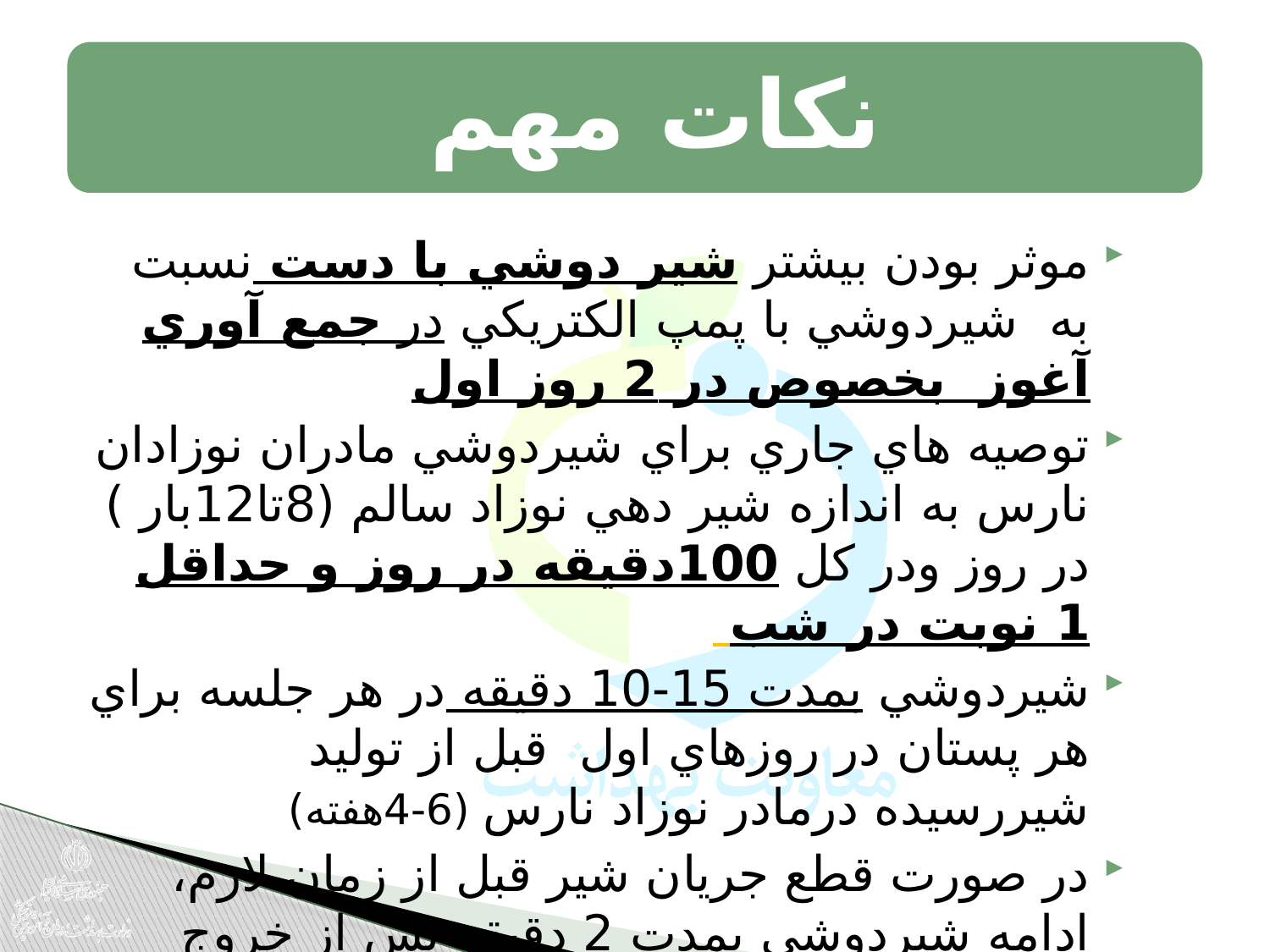

نکات مهم
موثر بودن بيشتر شير دوشي با دست نسبت به  شيردوشي با پمپ الکتريکي در جمع آوري آغوز  بخصوص در 2 روز اول
توصيه هاي جاري براي شيردوشي مادران نوزادان نارس به اندازه شير دهي نوزاد سالم (8تا12بار ) در روز ودر کل 100دقيقه در روز و حداقل 1 نوبت در شب
شيردوشي بمدت 15-10 دقيقه در هر جلسه براي هر پستان در روزهاي اول  قبل از توليد شيررسيده درمادر نوزاد نارس (6-4هفته)
در صورت قطع جريان شير قبل از زمان لازم، ادامه شيردوشي بمدت 2 دقيقه پس از خروج آخرين قطرات